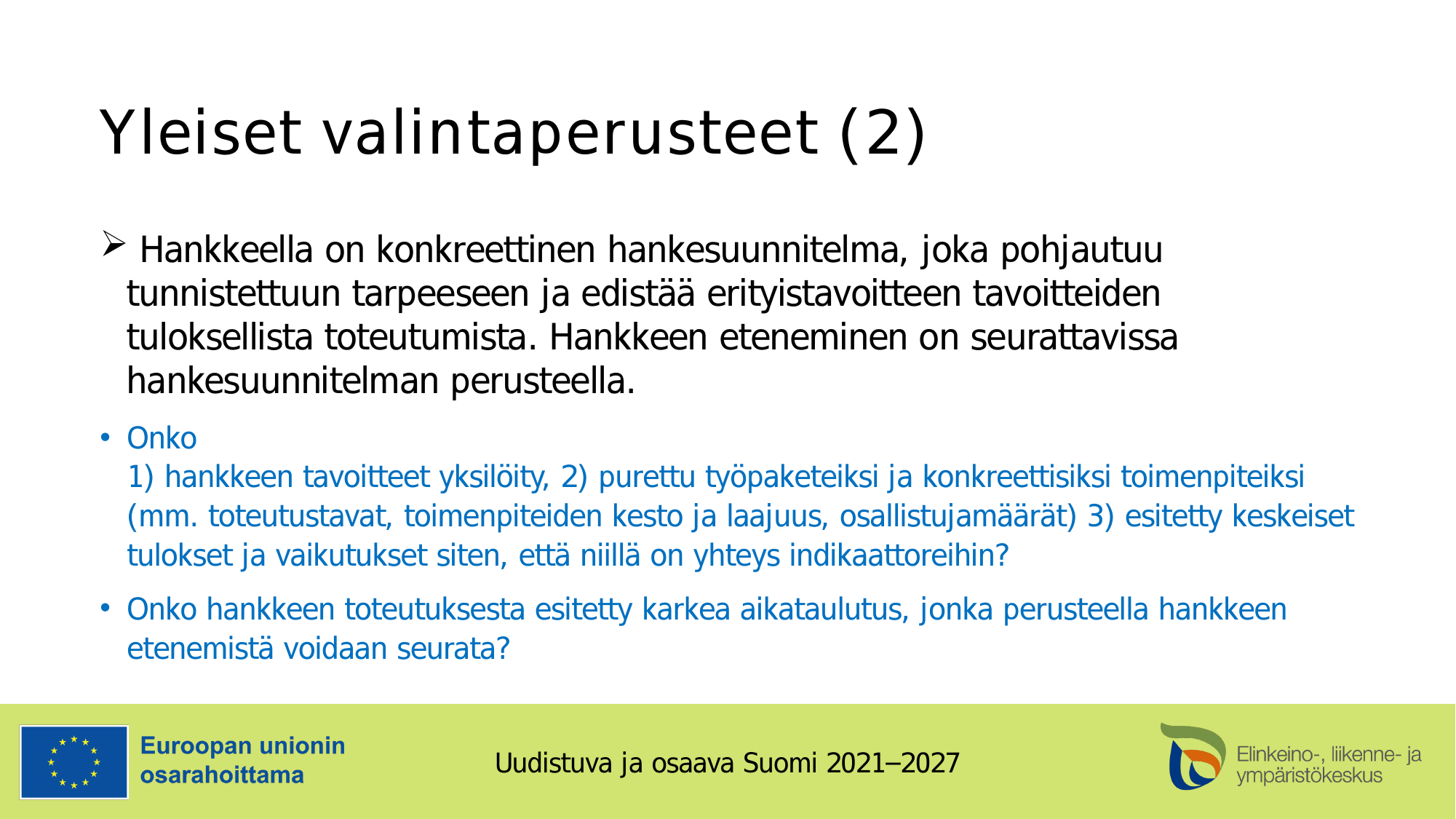

# Yleiset valintaperusteet (2)
 Hankkeella on konkreettinen hankesuunnitelma, joka pohjautuu tunnistettuun tarpeeseen ja edistää erityistavoitteen tavoitteiden tuloksellista toteutumista. Hankkeen eteneminen on seurattavissa hankesuunnitelman perusteella.
Onko
1) hankkeen tavoitteet yksilöity, 2) purettu työpaketeiksi ja konkreettisiksi toimenpiteiksi (mm. toteutustavat, toimenpiteiden kesto ja laajuus, osallistujamäärät) 3) esitetty keskeiset tulokset ja vaikutukset siten, että niillä on yhteys indikaattoreihin?
Onko hankkeen toteutuksesta esitetty karkea aikataulutus, jonka perusteella hankkeen etenemistä voidaan seurata?